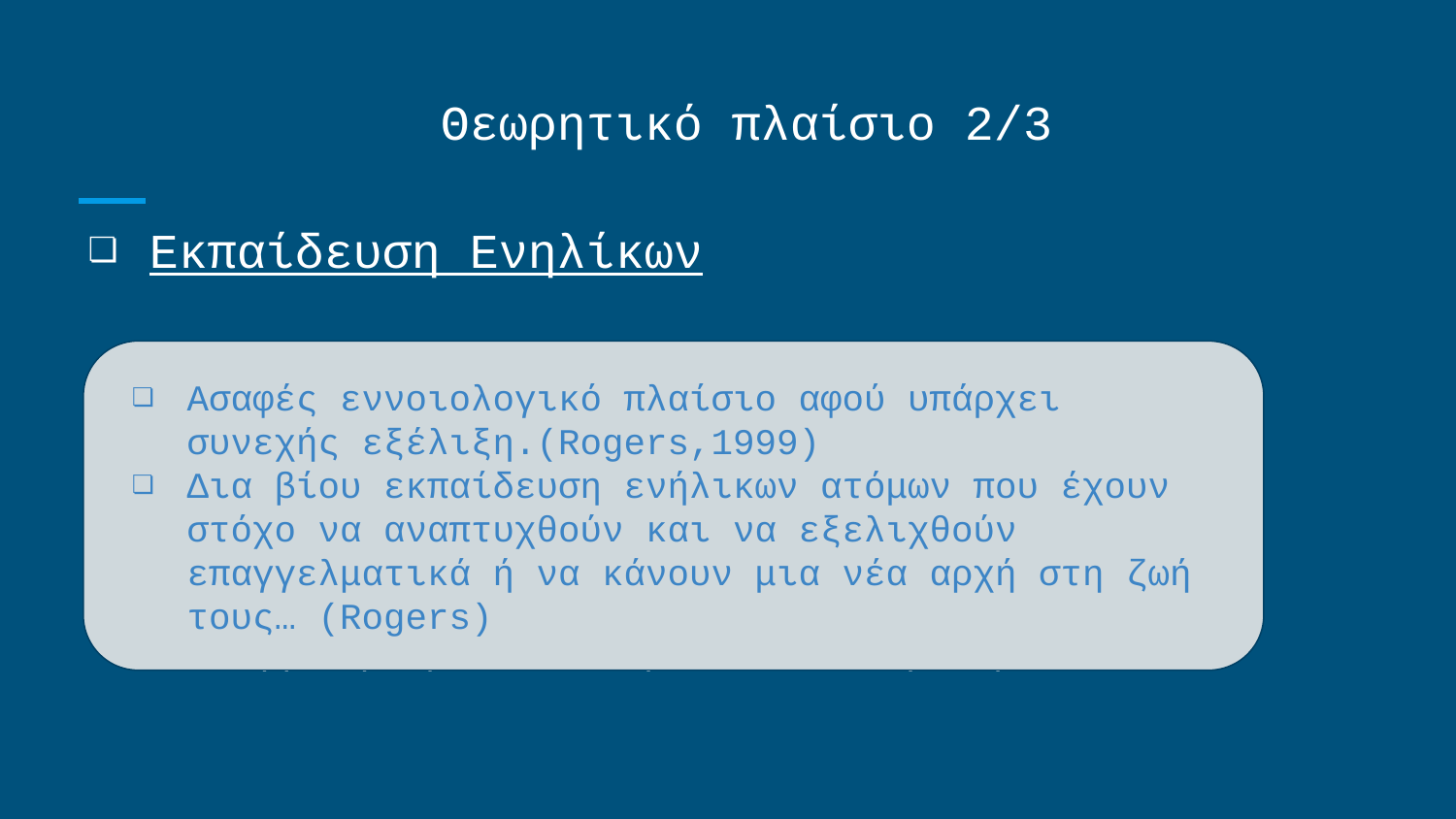

# Θεωρητικό πλαίσιο 2/3

Εκπαίδευση Ενηλίκων

Εννοιολογική οριοθέτηση της Εκπαίδευσης Ενηλίκων
Θεωρίες Εκπαίδευσης Ενηλίκων
Χαρακτηριστικά Ενήλικων Εκπαιδευόμενων
Βασικές αρχές Εκπαίδευσης Ενηλίκων
Η συμβολή της Εξαε στην Εκπαίδευση Ενηλίκων
Ασαφές εννοιολογικό πλαίσιο αφού υπάρχει συνεχής εξέλιξη.(Rogers,1999)
Δια βίου εκπαίδευση ενήλικων ατόμων που έχουν στόχο να αναπτυχθούν και να εξελιχθούν επαγγελματικά ή να κάνουν μια νέα αρχή στη ζωή τους… (Rogers)